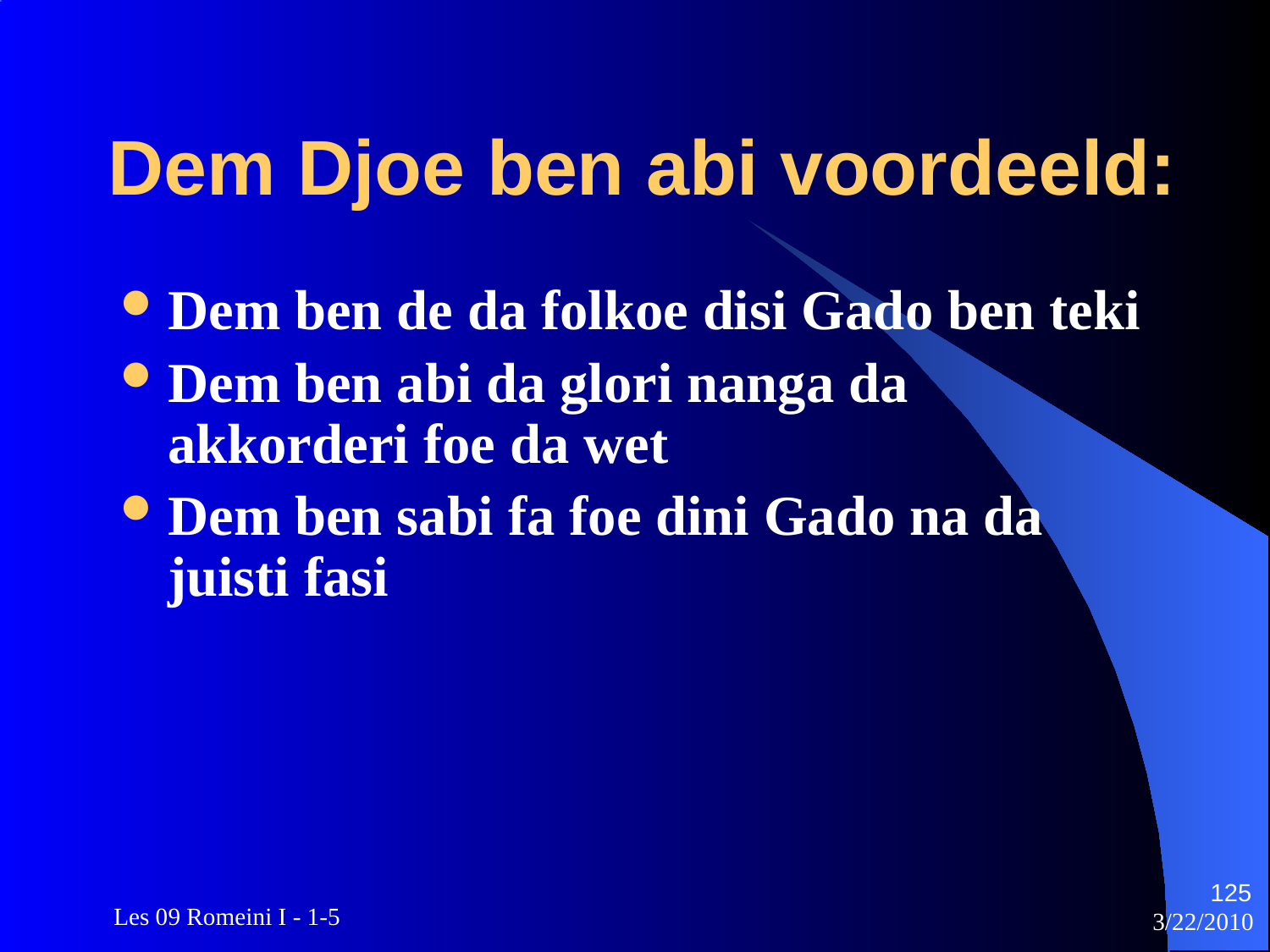

# Dem Djoe ben abi voordeeld:
Dem ben de da folkoe disi Gado ben teki
Dem ben abi da glori nanga da akkorderi foe da wet
Dem ben sabi fa foe dini Gado na da juisti fasi
125
 Les 09 Romeini I - 1-5
3/22/2010